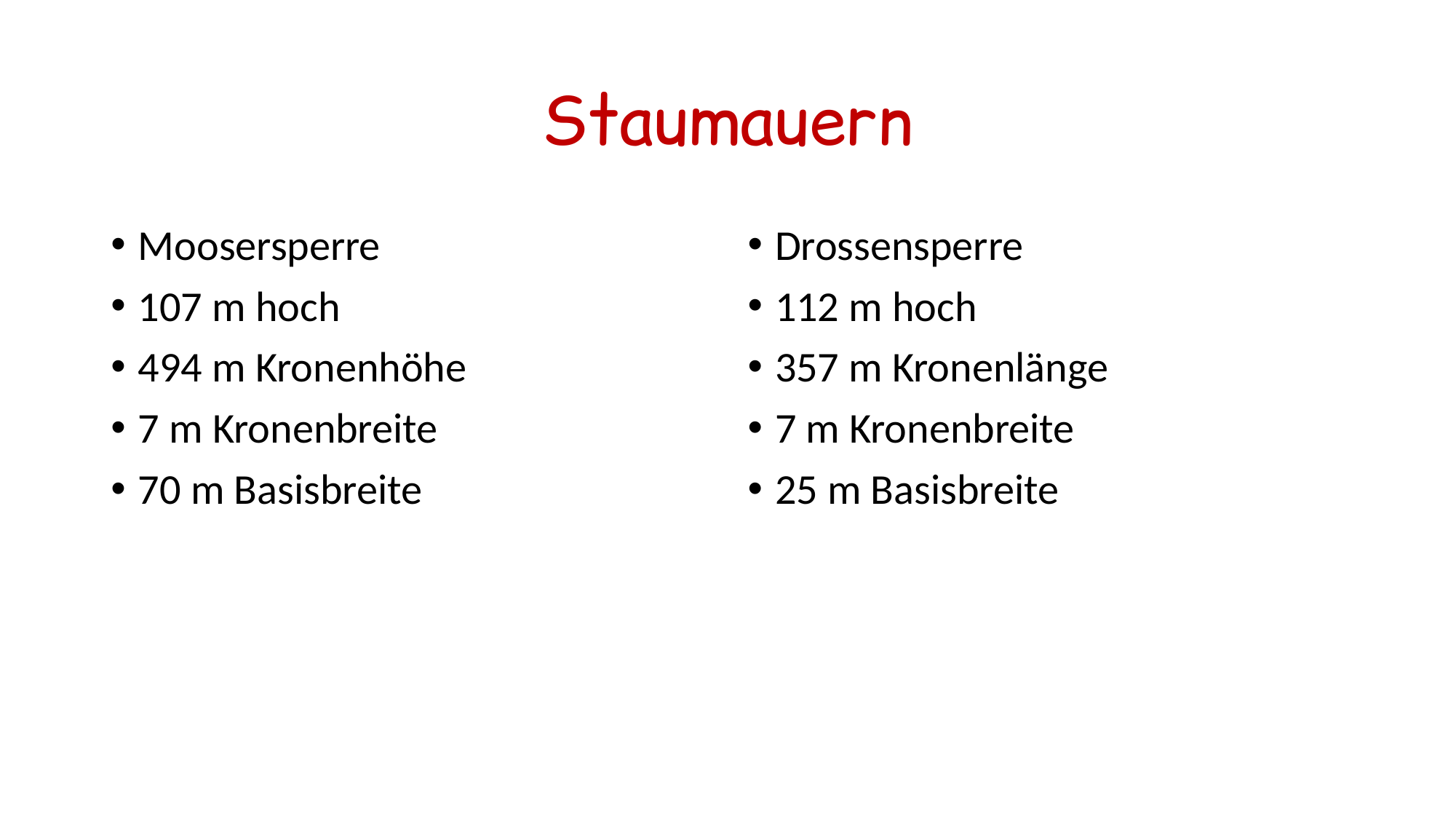

# Staumauern
Moosersperre
107 m hoch
494 m Kronenhöhe
7 m Kronenbreite
70 m Basisbreite
Drossensperre
112 m hoch
357 m Kronenlänge
7 m Kronenbreite
25 m Basisbreite